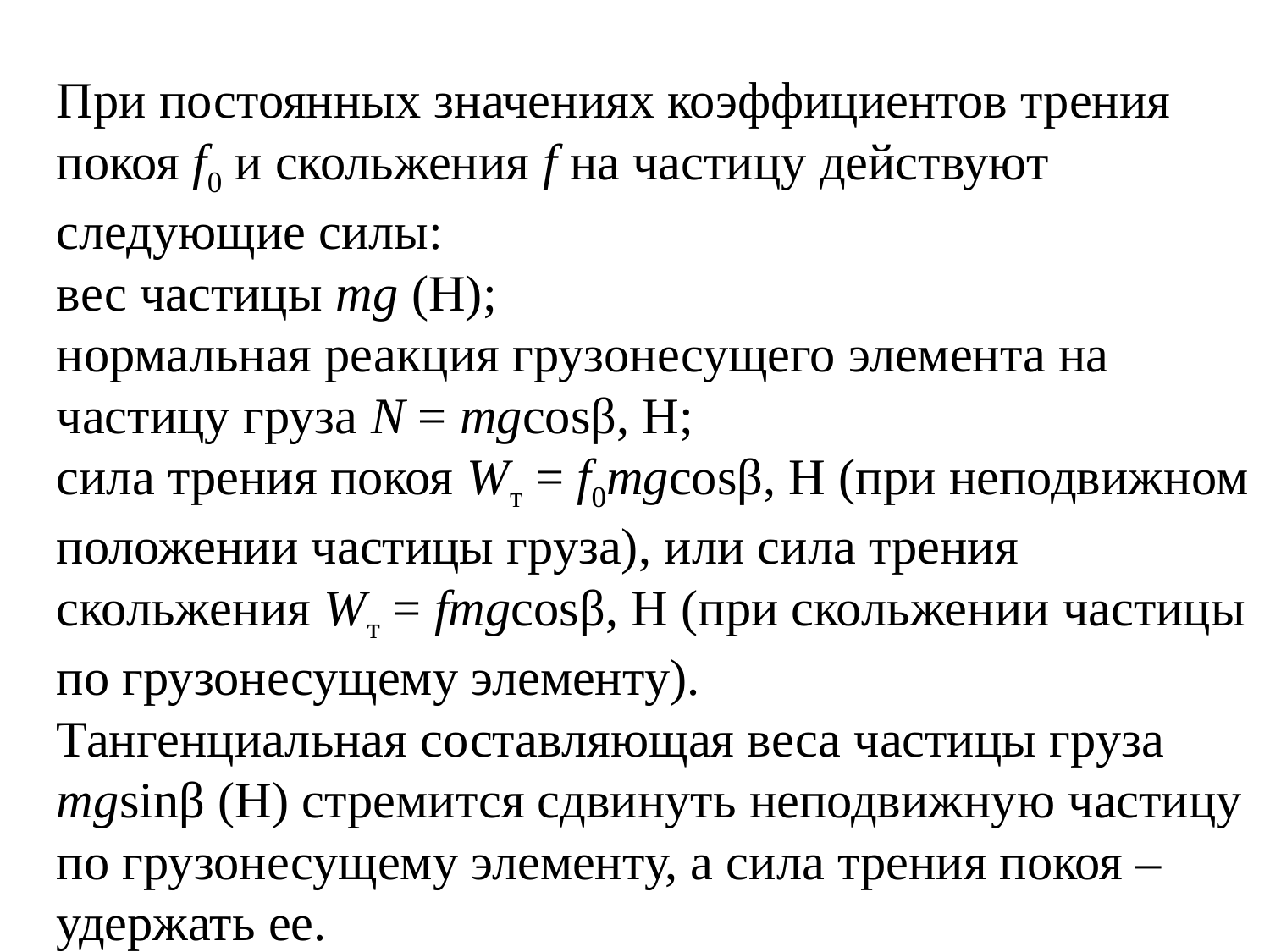

При постоянных значениях коэффициентов трения покоя f0 и скольжения f на частицу действуют следующие силы:
вес частицы mg (Н);
нормальная реакция грузонесущего элемента на частицу груза N = mgcosβ, Н;
сила трения покоя Wт = f0mgcosβ, Н (при неподвижном положении частицы груза), или сила трения скольжения Wт = fmgcosβ, Н (при скольжении частицы по грузонесущему элементу).
Тангенциальная составляющая веса частицы груза mgsinβ (Н) стремится сдвинуть неподвижную частицу по грузонесущему элементу, а сила трения покоя – удержать ее.